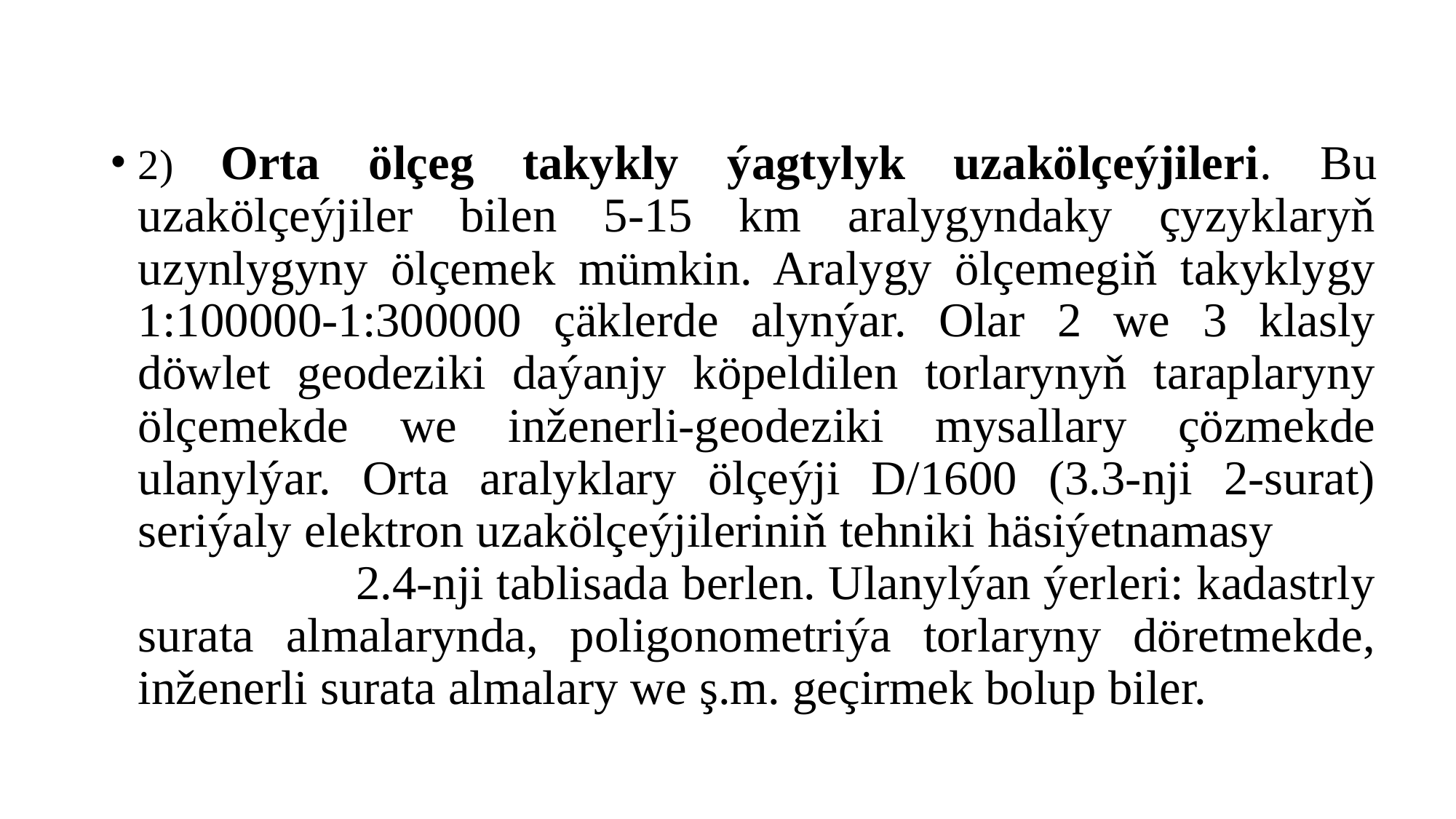

#
2) Orta ölçeg takykly ýagtylyk uzakölçeýjileri. Bu uzakölçeýjiler bilen 5-15 km aralygyndaky çyzyklaryň uzynlygyny ölçemek mümkin. Aralygy ölçemegiň takyklygy 1:100000-1:300000 çäklerde alynýar. Olar 2 we 3 klasly döwlet geodeziki daýanjy köpeldilen torlarynyň taraplaryny ölçemekde we inženerli-geodeziki mysallary çözmekde ulanylýar. Orta aralyklary ölçeýji D/1600 (3.3-nji 2-surat) seriýaly elektron uzakölçeýjileriniň tehniki häsiýetnamasy                          2.4-nji tablisada berlen. Ulanylýan ýerleri: kadastrly surata almalarynda, poligonometriýa torlaryny döretmekde, inženerli surata almalary we ş.m. geçirmek bolup biler.